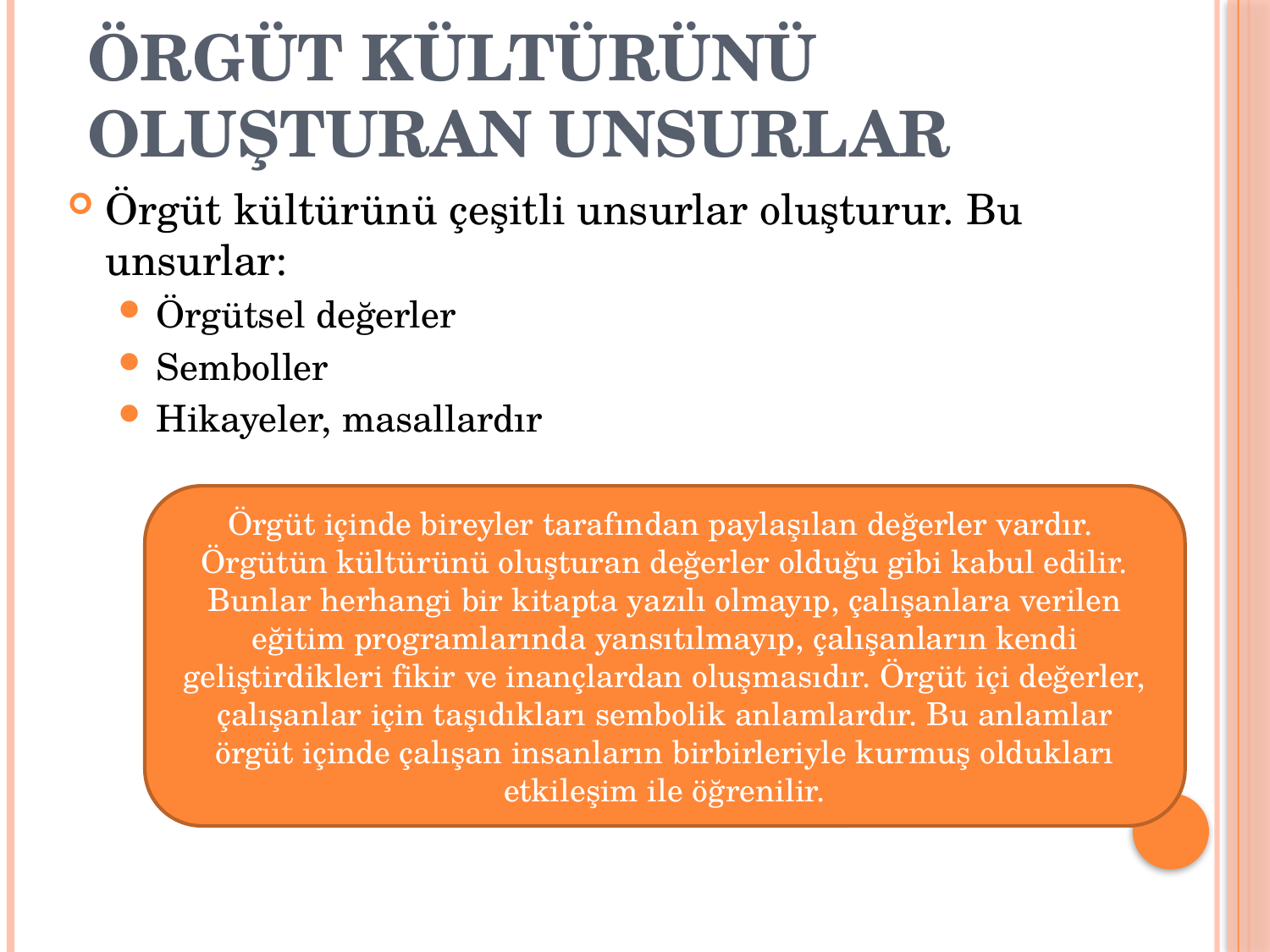

# Örgüt Kültürünü Oluşturan Unsurlar
Örgüt kültürünü çeşitli unsurlar oluşturur. Bu unsurlar:
Örgütsel değerler
Semboller
Hikayeler, masallardır
Örgüt içinde bireyler tarafından paylaşılan değerler vardır.  Örgütün kültürünü oluşturan değerler olduğu gibi kabul edilir. Bunlar herhangi bir kitapta yazılı olmayıp, çalışanlara verilen eğitim programlarında yansıtılmayıp, çalışanların kendi geliştirdikleri fikir ve inançlardan oluşmasıdır. Örgüt içi değerler, çalışanlar için taşıdıkları sembolik anlamlardır. Bu anlamlar örgüt içinde çalışan insanların birbirleriyle kurmuş oldukları etkileşim ile öğrenilir.